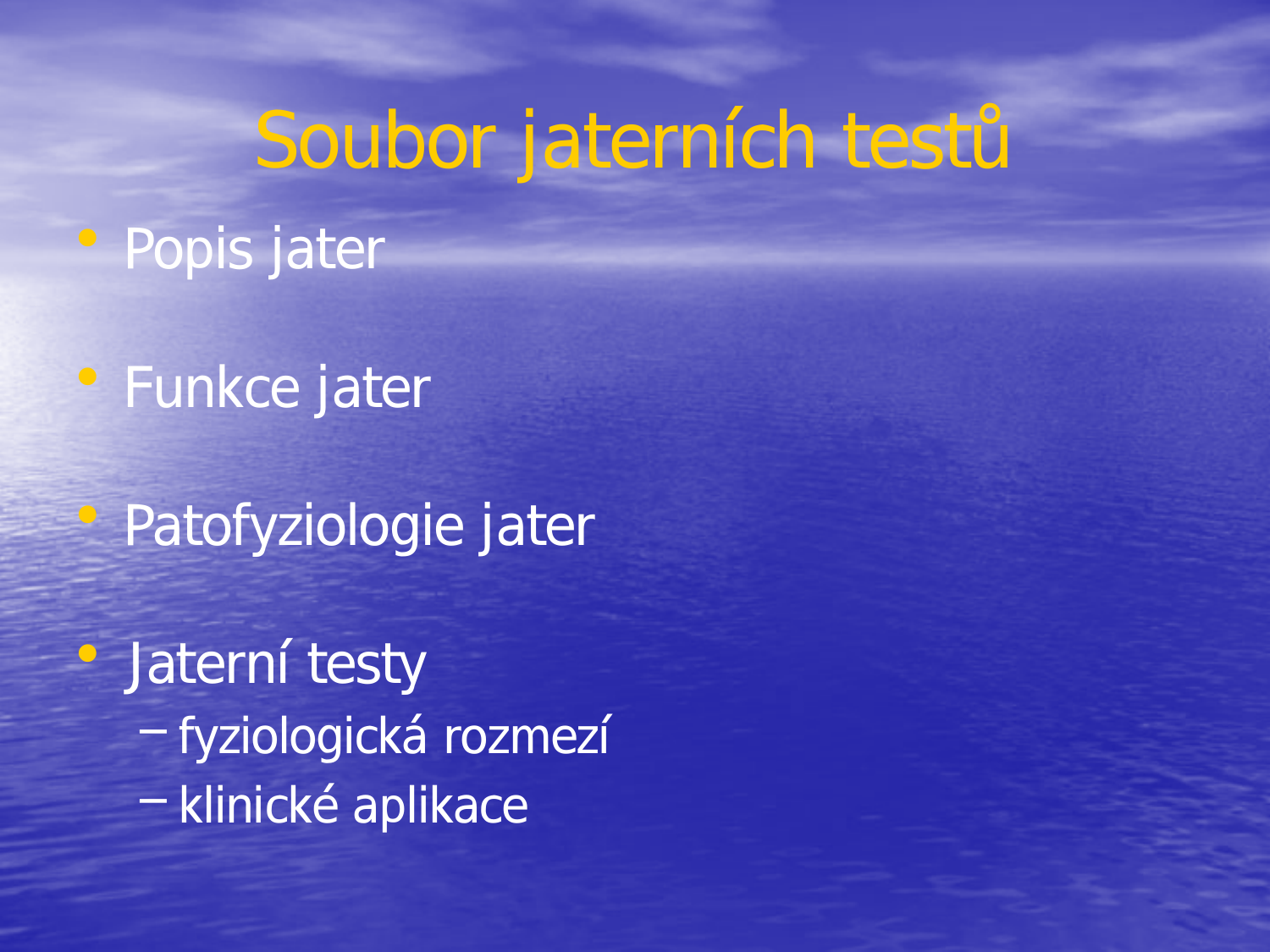

# Soubor jaterních testů
Popis jater

Funkce jater

Patofyziologie jater

Jaterní testy
fyziologická rozmezí
klinické aplikace